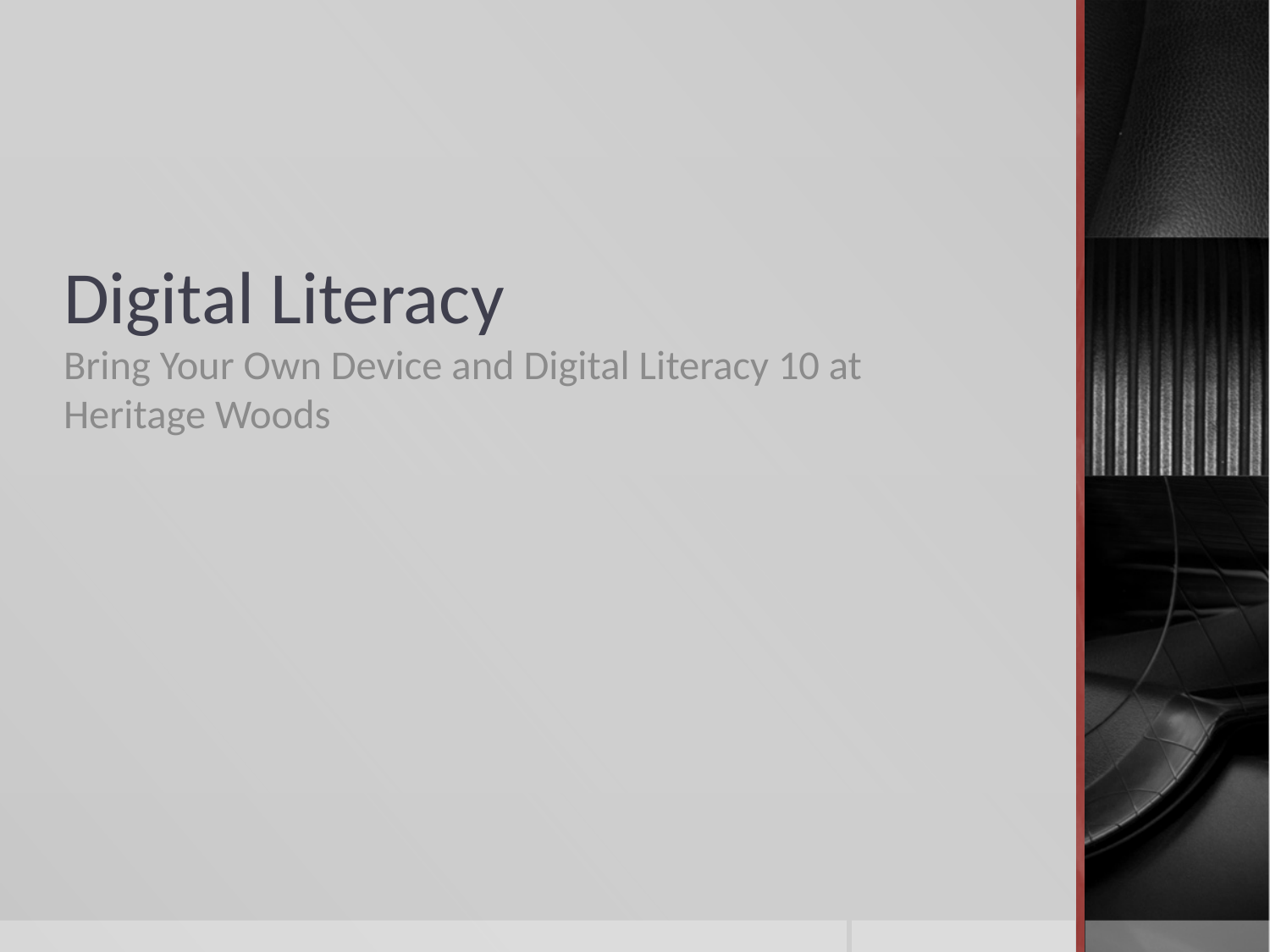

# Digital Literacy
Bring Your Own Device and Digital Literacy 10 at Heritage Woods